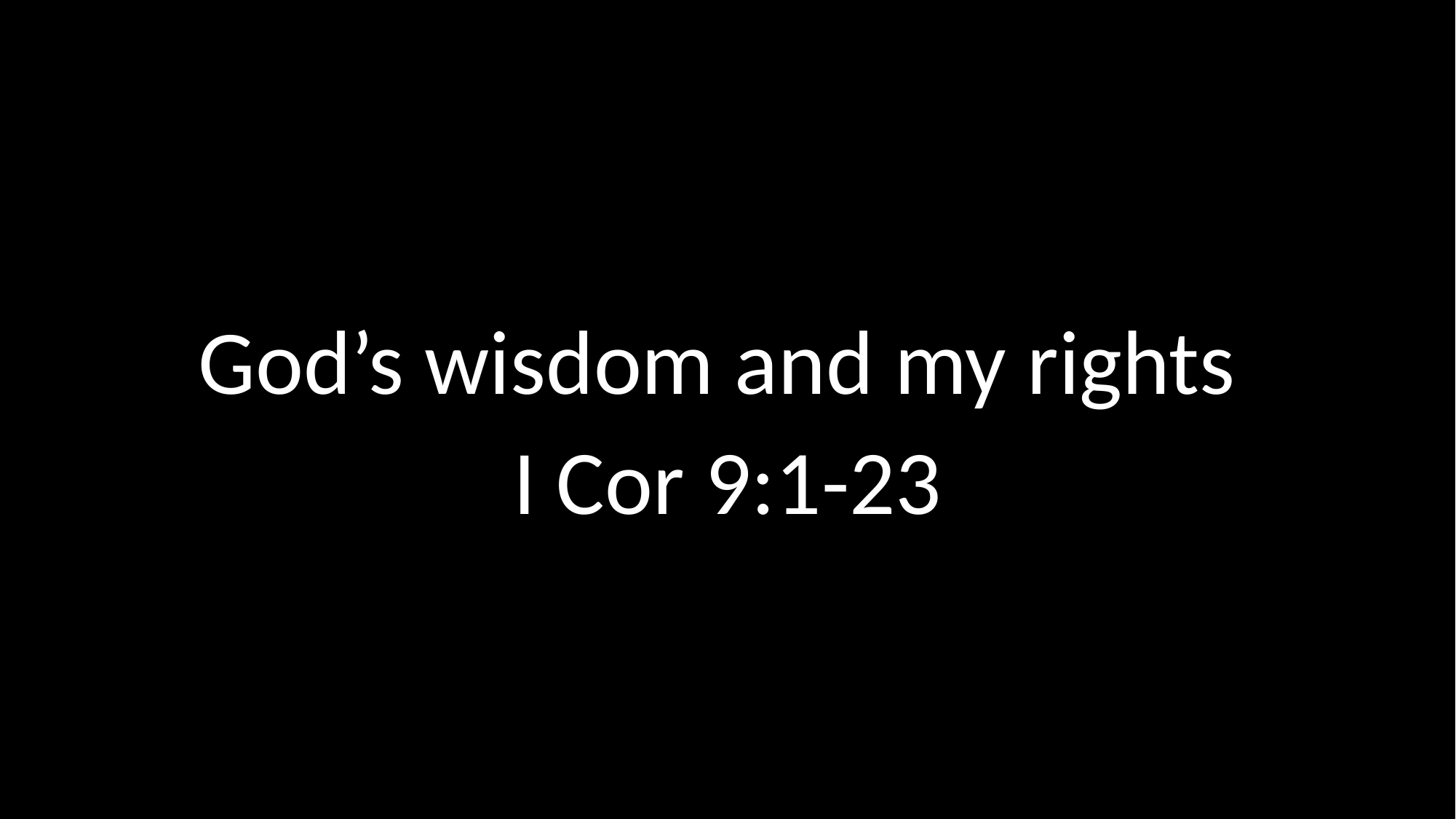

# God’s wisdom and my rights
I Cor 9:1-23